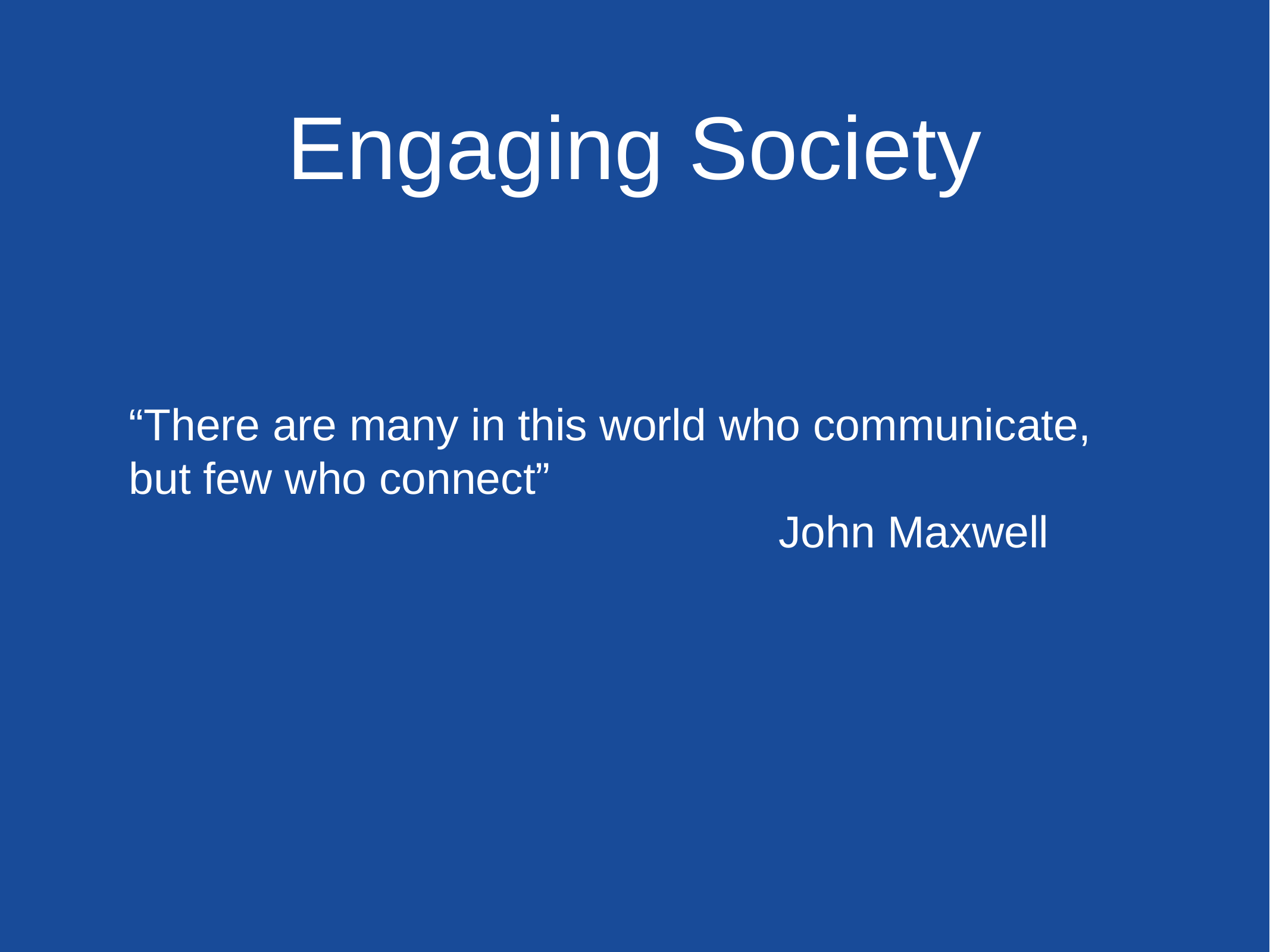

# Engaging Society
“There are many in this world who communicate, but few who connect”
 							  John Maxwell